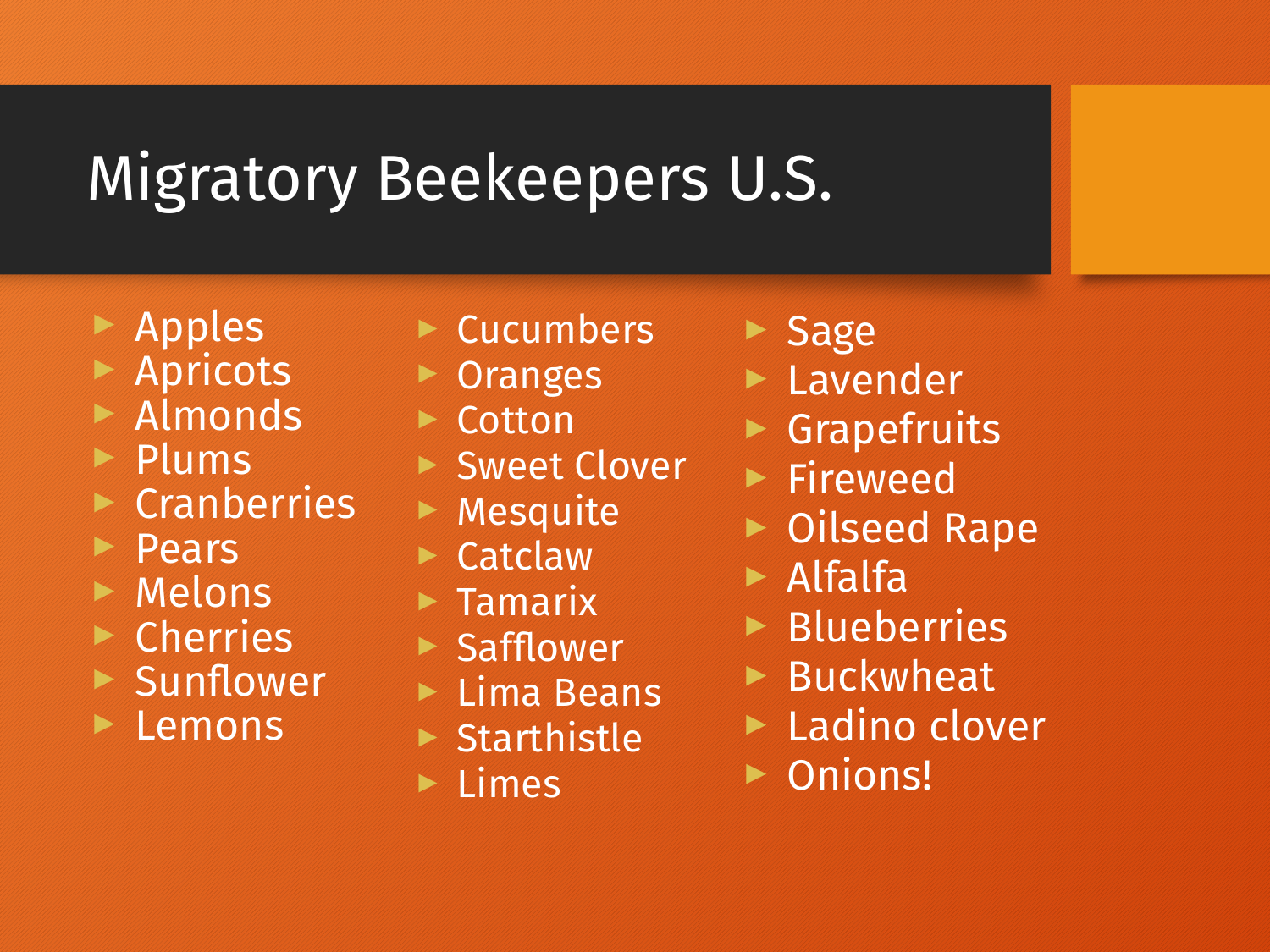

# Migratory Beekeepers U.S.
Apples
Apricots
Almonds
Plums
Cranberries
Pears
Melons
Cherries
Sunflower
Lemons
Cucumbers
Oranges
Cotton
Sweet Clover
Mesquite
Catclaw
Tamarix
Safflower
Lima Beans
Starthistle
Limes

Sage
Lavender
Grapefruits
Fireweed
Oilseed Rape
Alfalfa
Blueberries
Buckwheat
Ladino clover
Onions!